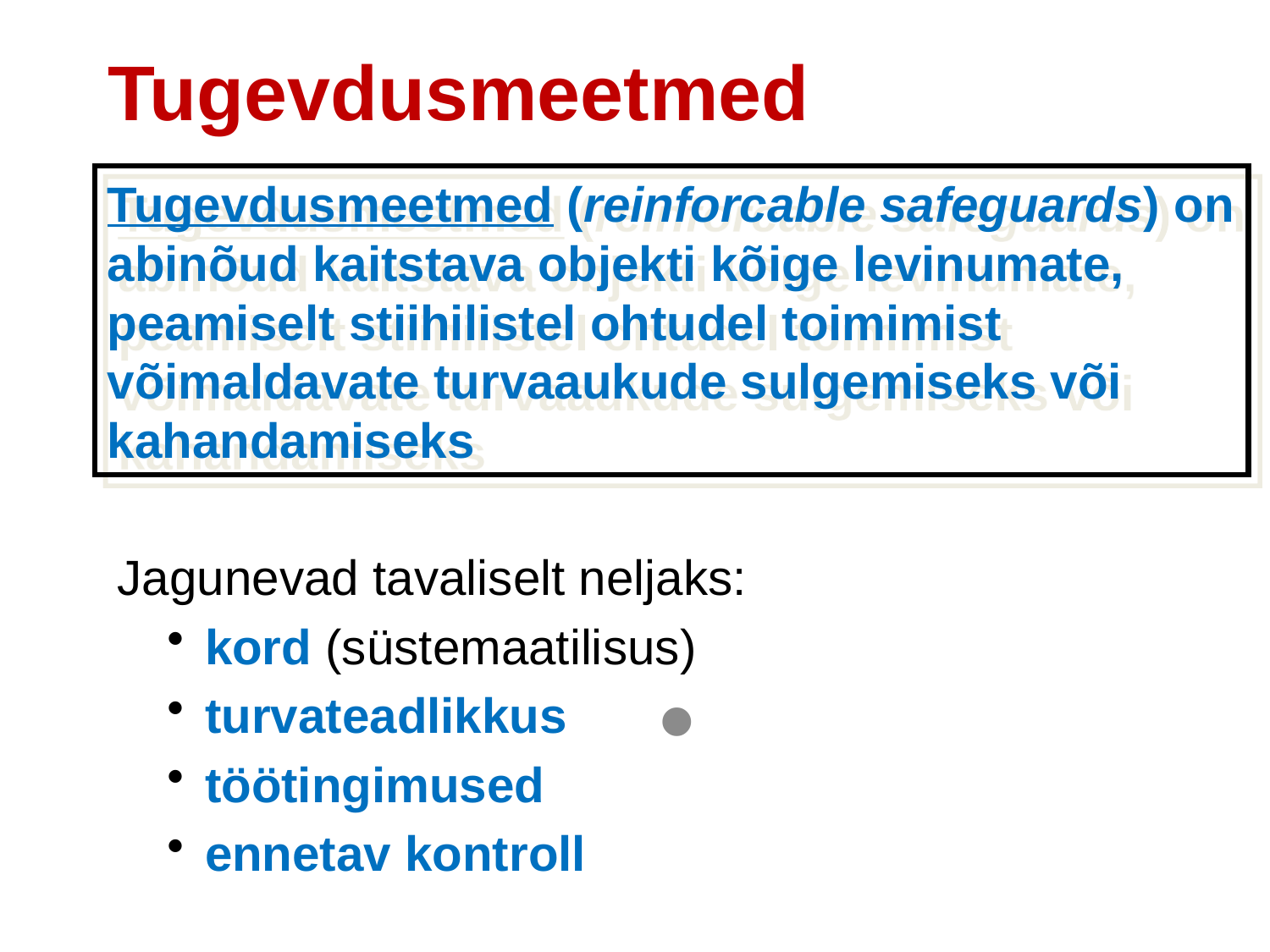

Tugevdusmeetmed
Tugevdusmeetmed (reinforcable safeguards) on abinõud kaitstava objekti kõige levinumate, peamiselt stiihilistel ohtudel toimimist võimaldavate turvaaukude sulgemiseks või kahandamiseks
Jagunevad tavaliselt neljaks:
 kord (süstemaatilisus)
 turvateadlikkus
 töötingimused
 ennetav kontroll